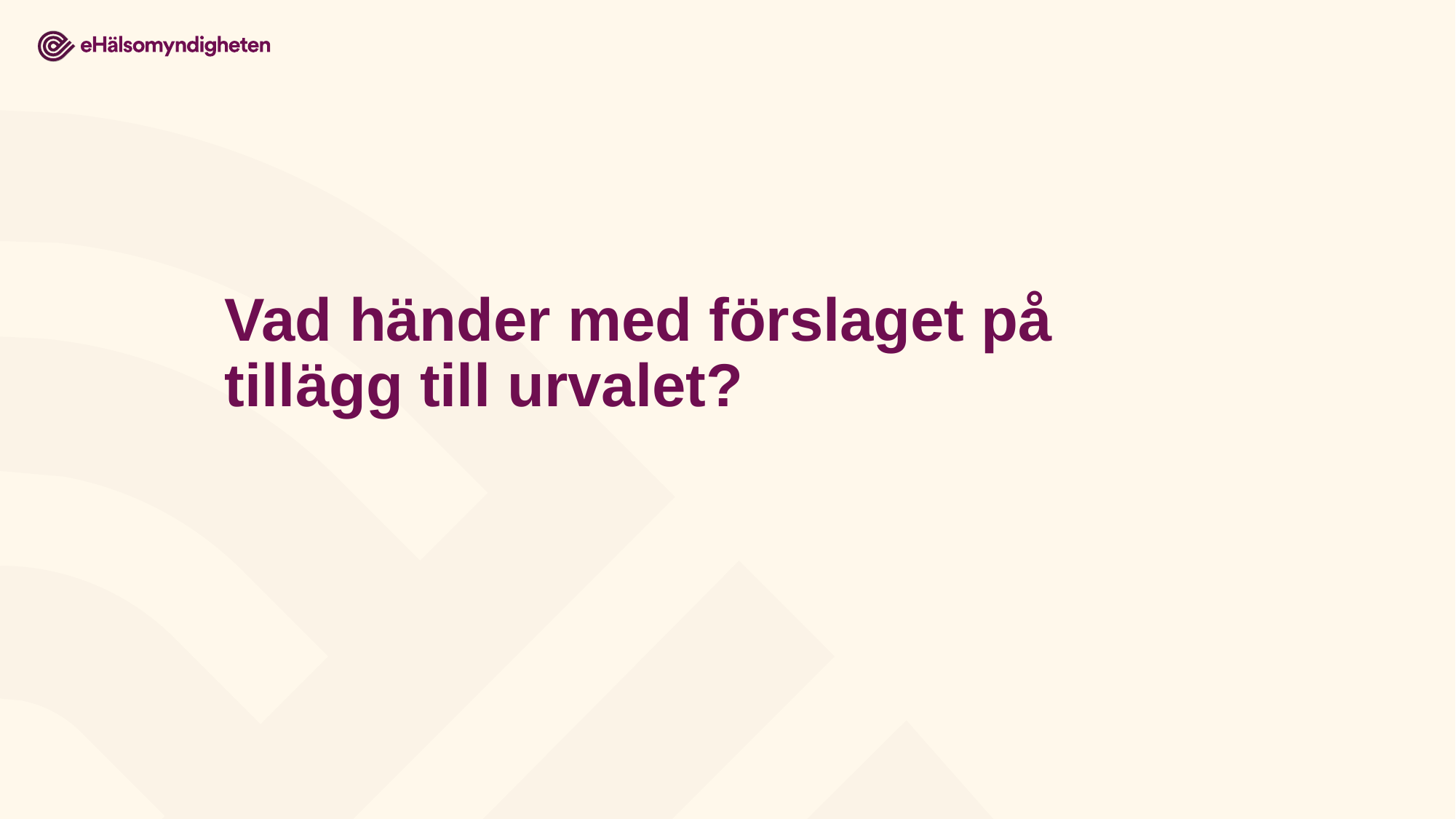

# Vad händer med förslaget på tillägg till urvalet?